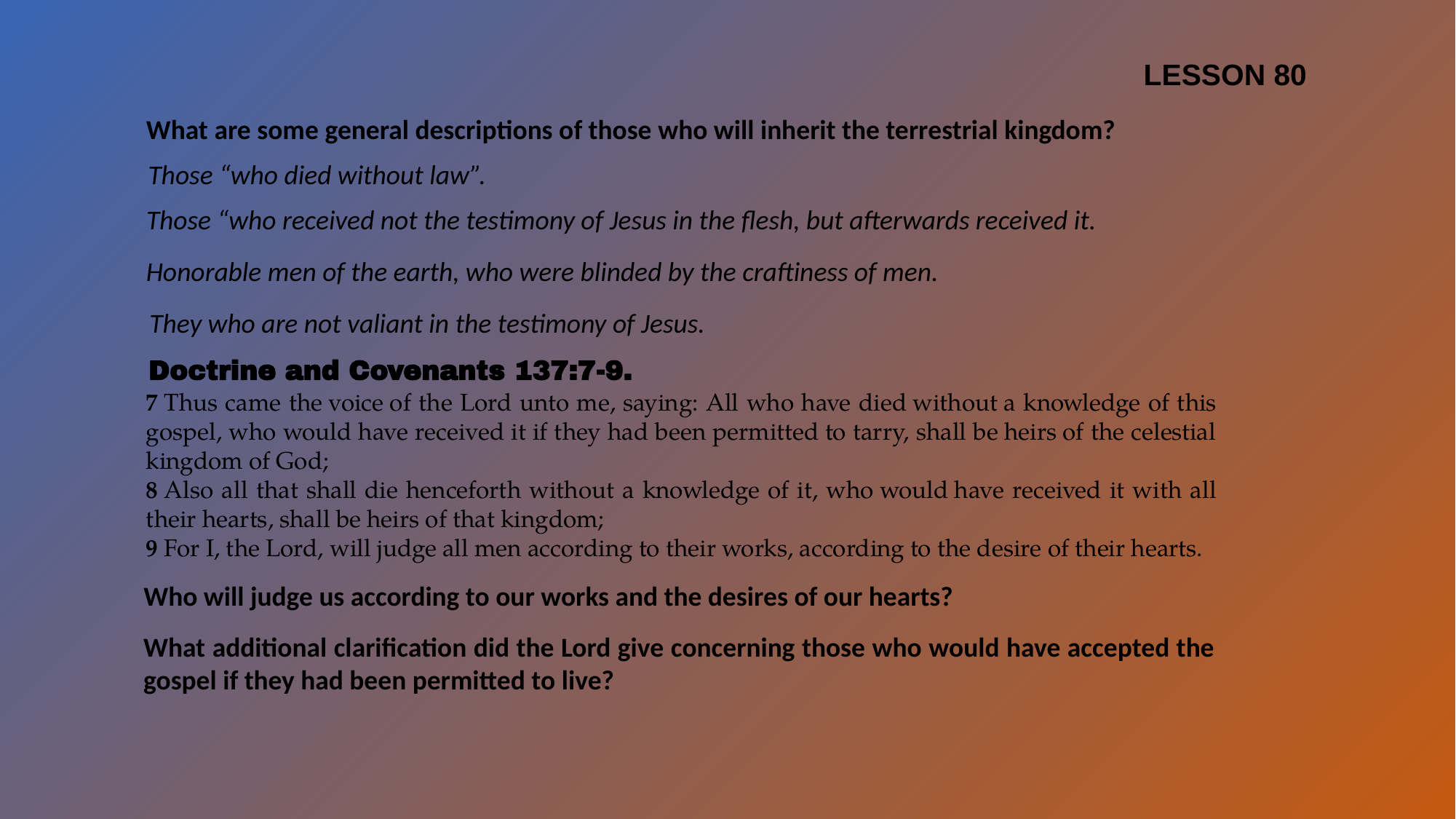

LESSON 80
What are some general descriptions of those who will inherit the terrestrial kingdom?
Those “who died without law”.
Those “who received not the testimony of Jesus in the flesh, but afterwards received it.
Honorable men of the earth, who were blinded by the craftiness of men.
They who are not valiant in the testimony of Jesus.
Doctrine and Covenants 137:7-9.
7 Thus came the voice of the Lord unto me, saying: All who have died without a knowledge of this gospel, who would have received it if they had been permitted to tarry, shall be heirs of the celestial kingdom of God;
8 Also all that shall die henceforth without a knowledge of it, who would have received it with all their hearts, shall be heirs of that kingdom;
9 For I, the Lord, will judge all men according to their works, according to the desire of their hearts.
Who will judge us according to our works and the desires of our hearts?
What additional clarification did the Lord give concerning those who would have accepted the gospel if they had been permitted to live?